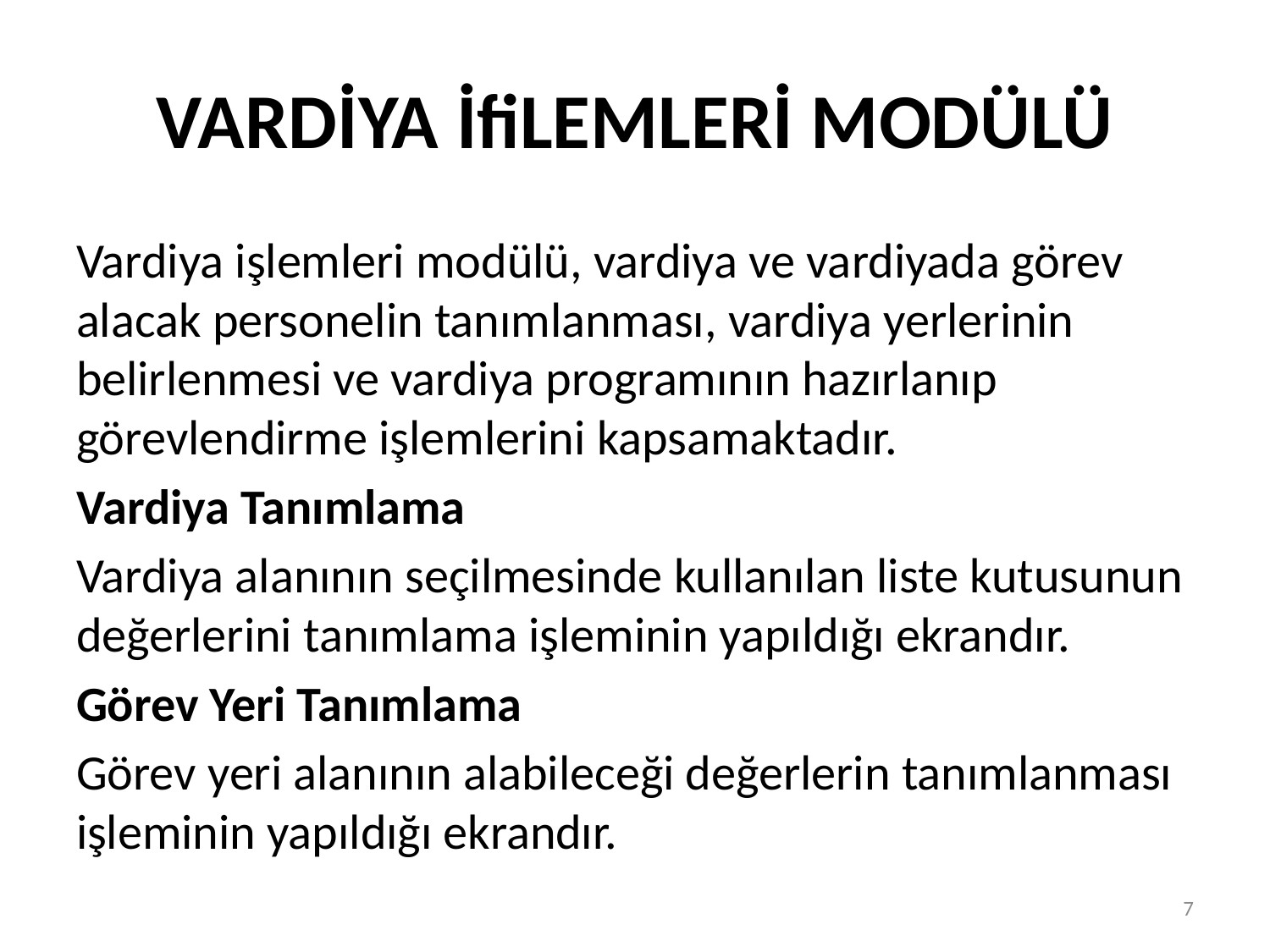

# VARDİYA İfiLEMLERİ MODÜLÜ
Vardiya işlemleri modülü, vardiya ve vardiyada görev alacak personelin tanımlanması, vardiya yerlerinin belirlenmesi ve vardiya programının hazırlanıp görevlendirme işlemlerini kapsamaktadır.
Vardiya Tanımlama
Vardiya alanının seçilmesinde kullanılan liste kutusunun değerlerini tanımlama işleminin yapıldığı ekrandır.
Görev Yeri Tanımlama
Görev yeri alanının alabileceği değerlerin tanımlanması işleminin yapıldığı ekrandır.

7